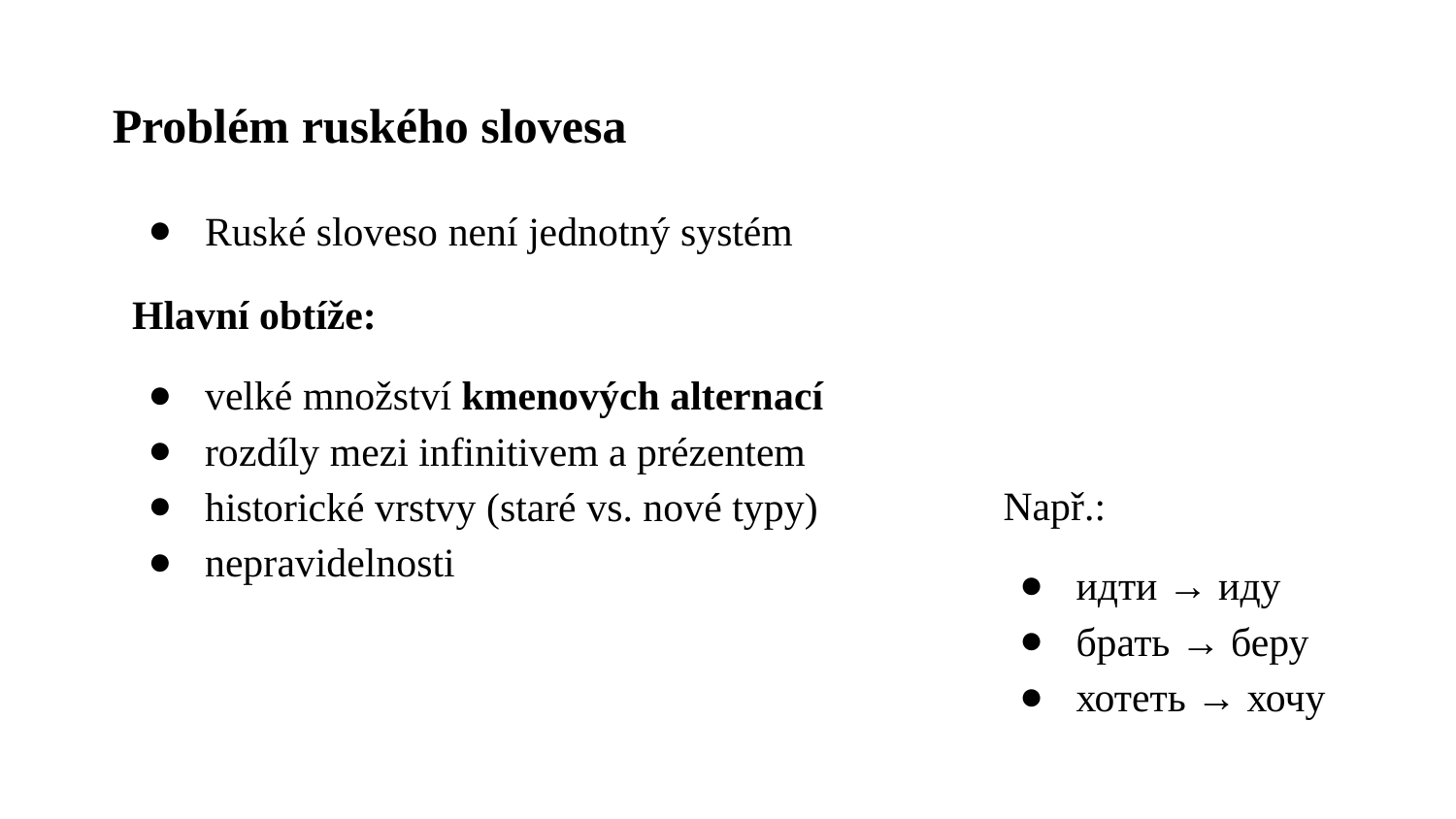

# Problém ruského slovesa
Ruské sloveso není jednotný systém
Hlavní obtíže:
velké množství kmenových alternací
rozdíly mezi infinitivem a prézentem
historické vrstvy (staré vs. nové typy)
nepravidelnosti
Např.:
идти → иду
брать → беру
хотеть → хочу